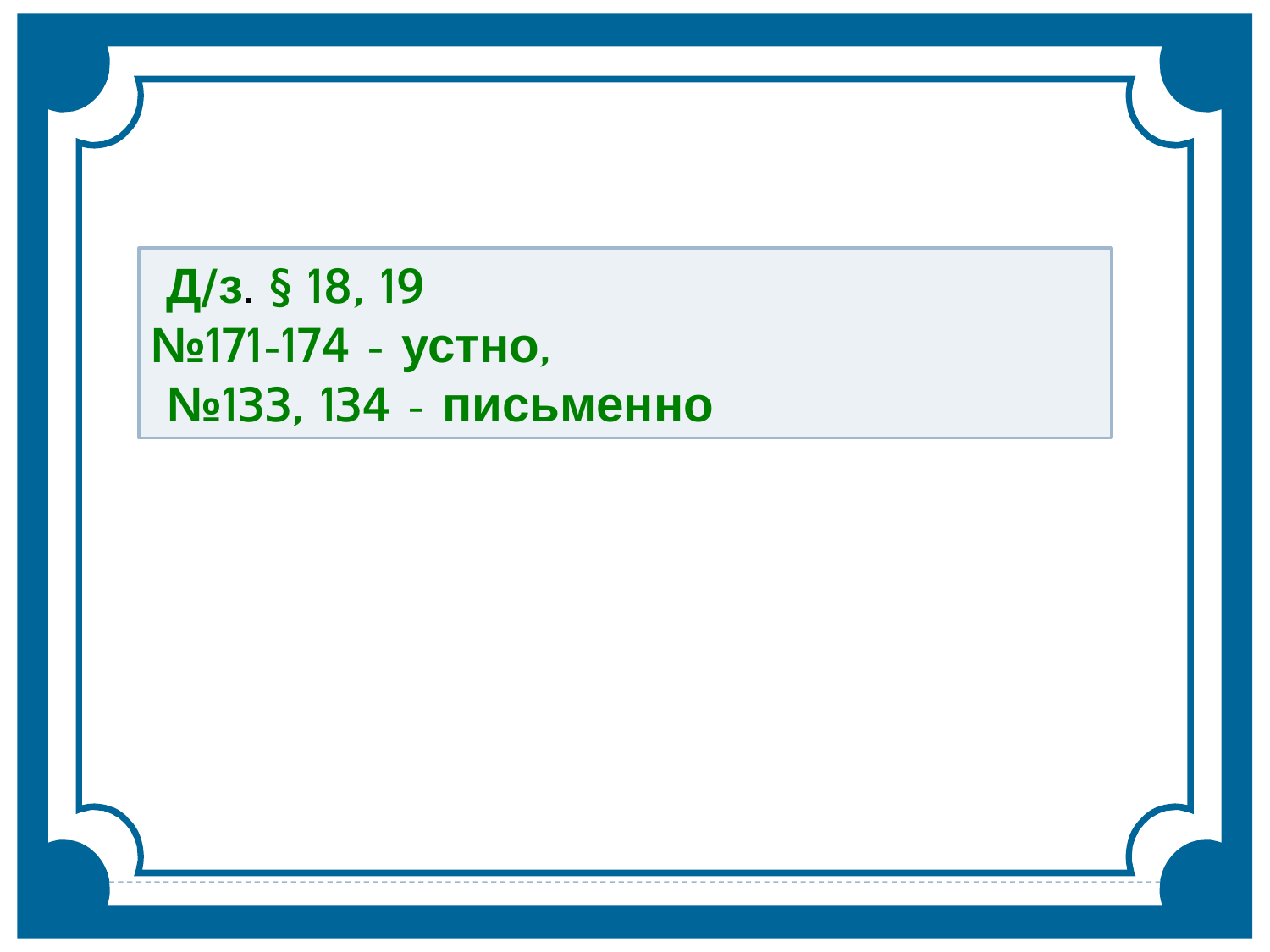

Д/з. § 18, 19
№171-174 - устно,
 №133, 134 - письменно